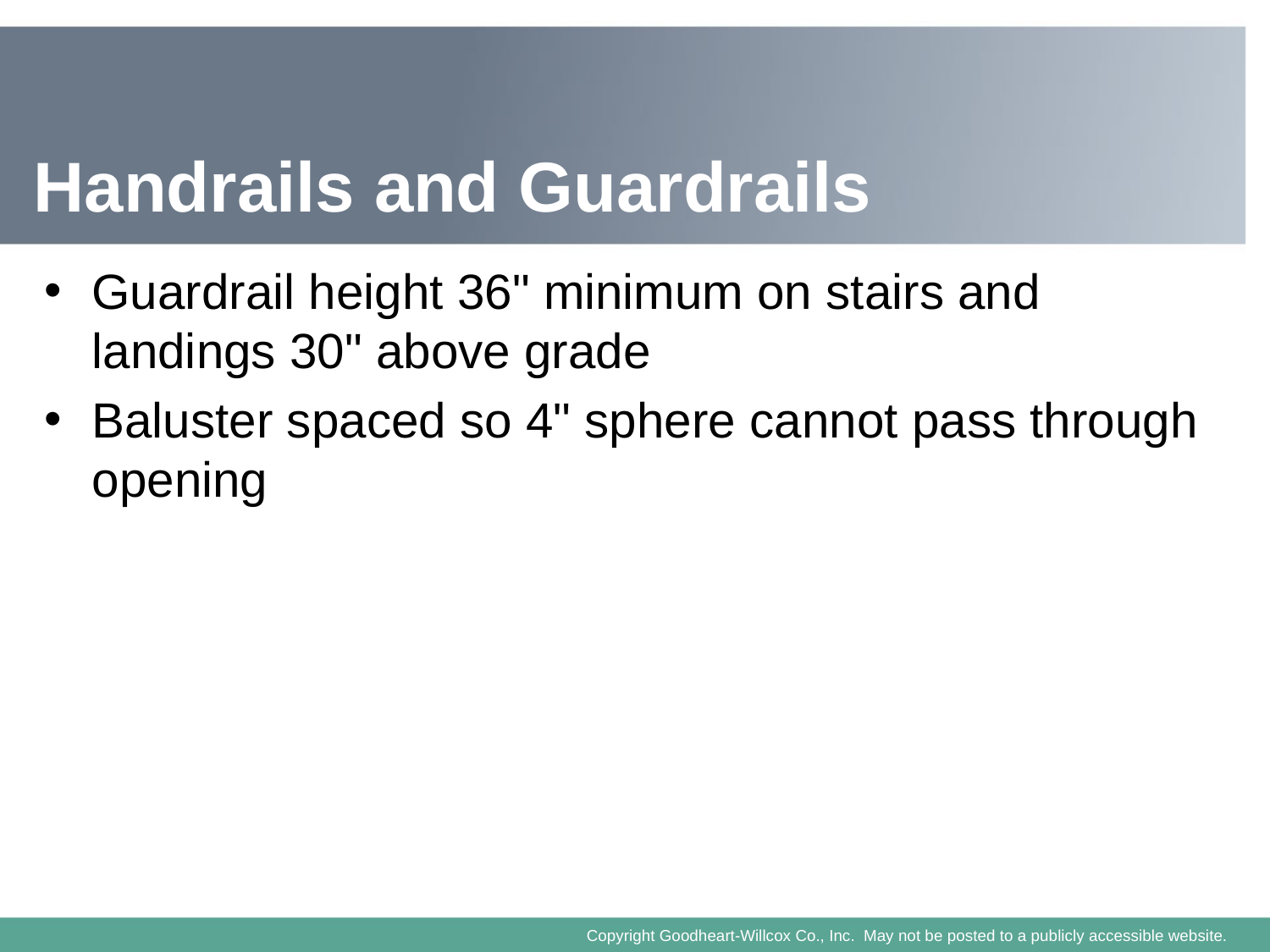

# Handrails and Guardrails
Guardrail height 36" minimum on stairs and landings 30" above grade
Baluster spaced so 4" sphere cannot pass through opening